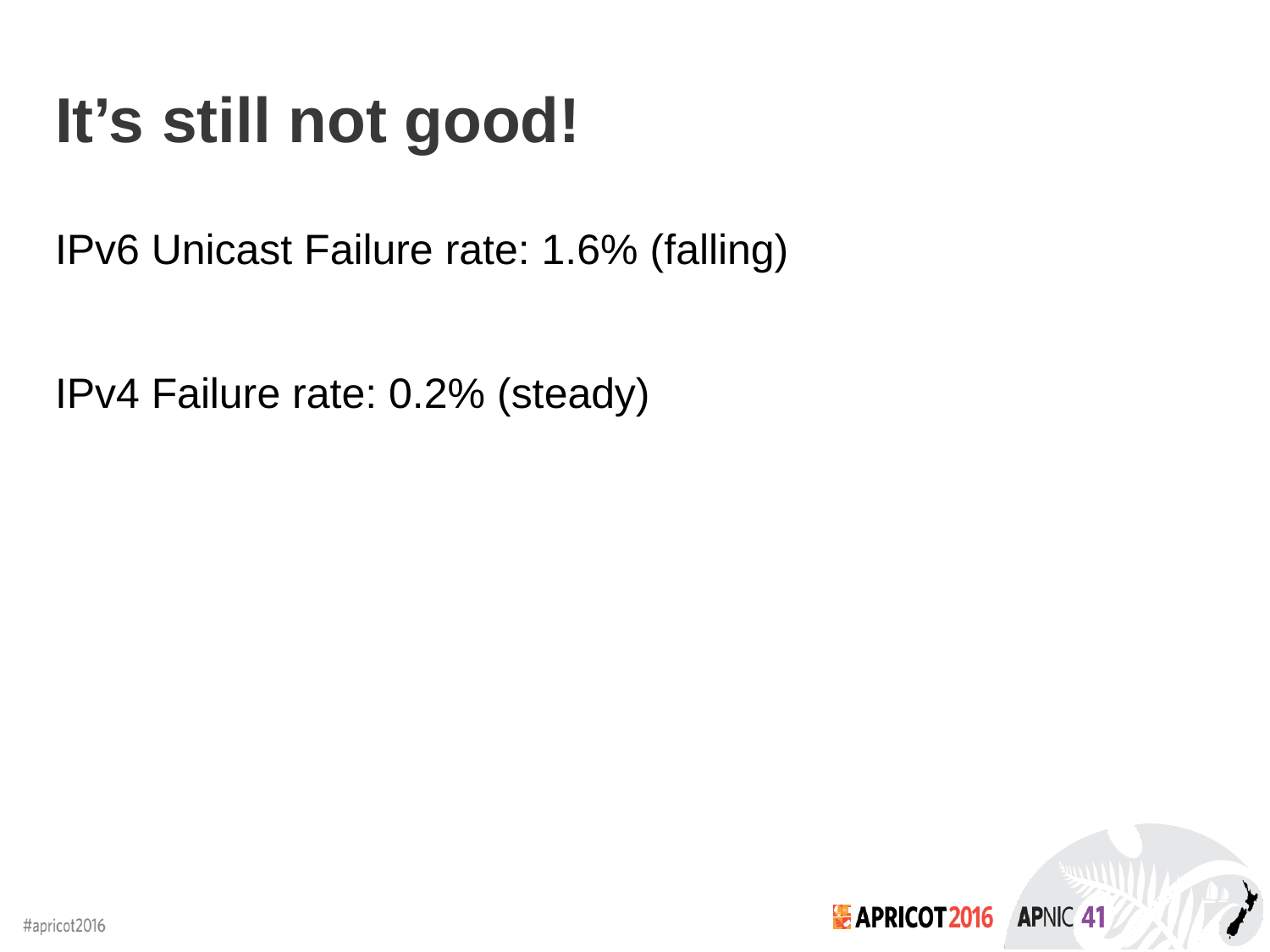

# It’s still not good!
IPv6 Unicast Failure rate: 1.6% (falling)

IPv4 Failure rate: 0.2% (steady)